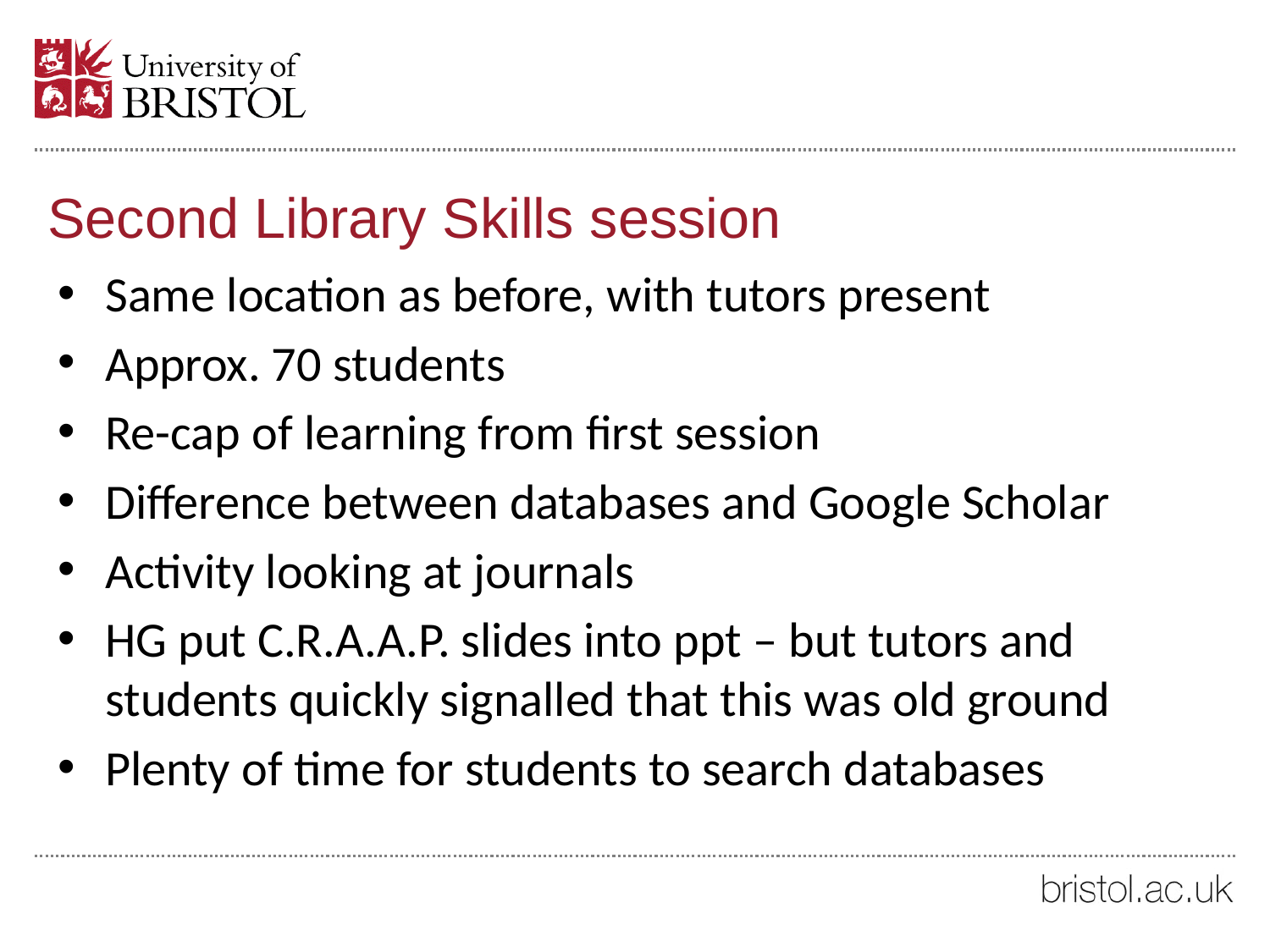

# Second Library Skills session
Same location as before, with tutors present
Approx. 70 students
Re-cap of learning from first session
Difference between databases and Google Scholar
Activity looking at journals
HG put C.R.A.A.P. slides into ppt – but tutors and students quickly signalled that this was old ground
Plenty of time for students to search databases